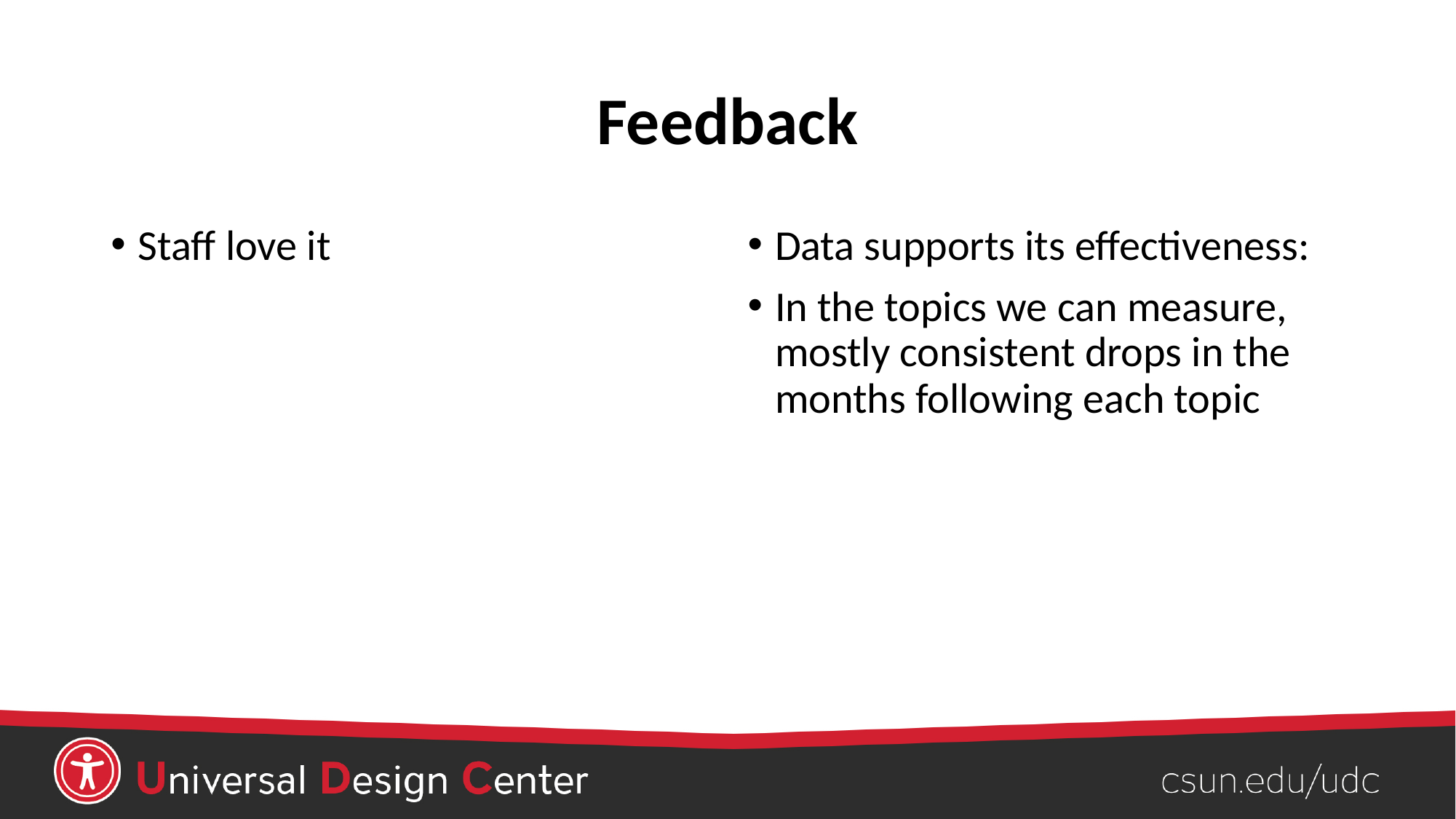

# Feedback
Staff love it
Data supports its effectiveness:
In the topics we can measure, mostly consistent drops in the months following each topic